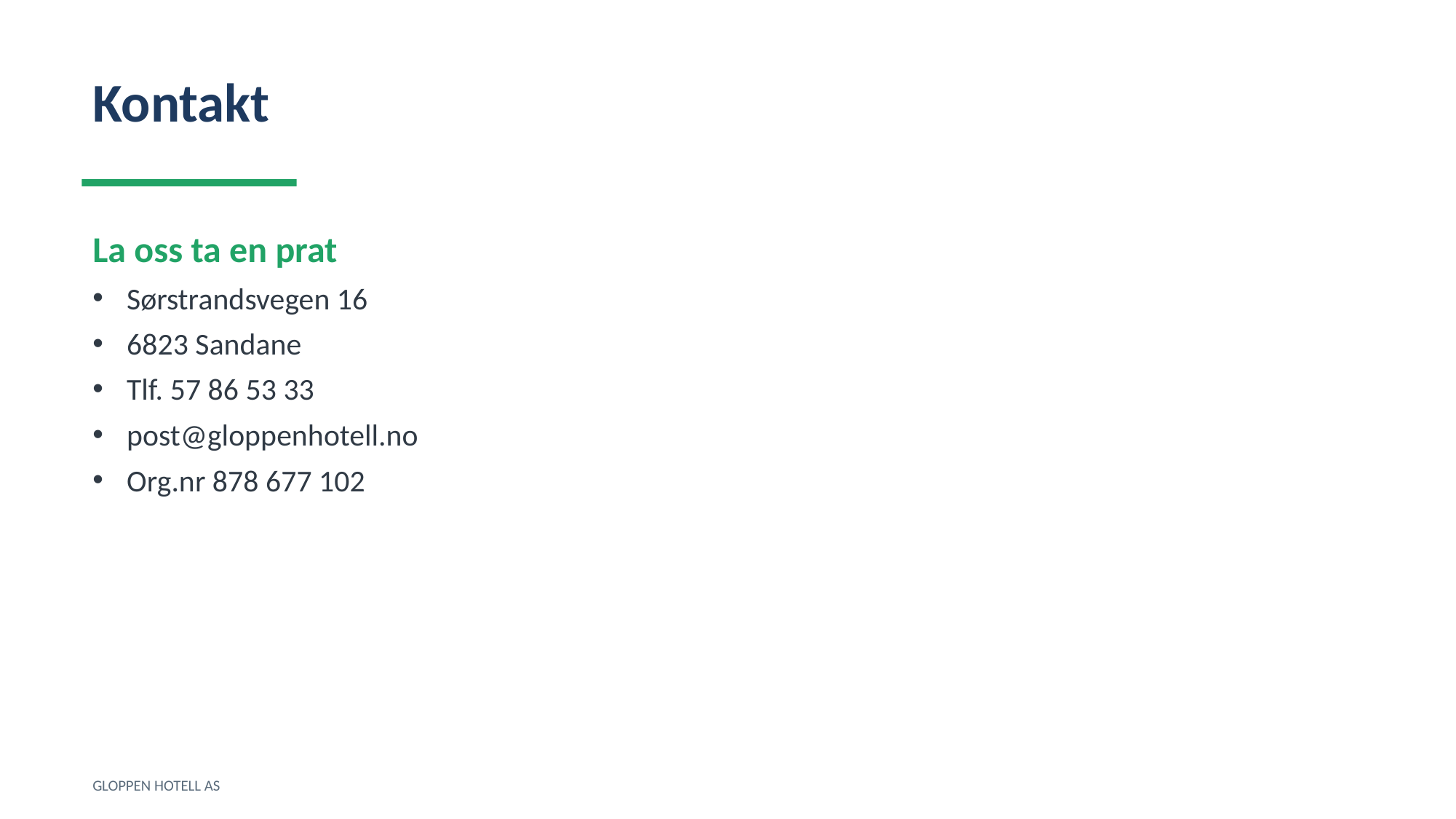

Kontakt

La oss ta en prat
Sørstrandsvegen 16
6823 Sandane
Tlf. 57 86 53 33
post@gloppenhotell.no
Org.nr 878 677 102
GLOPPEN HOTELL AS